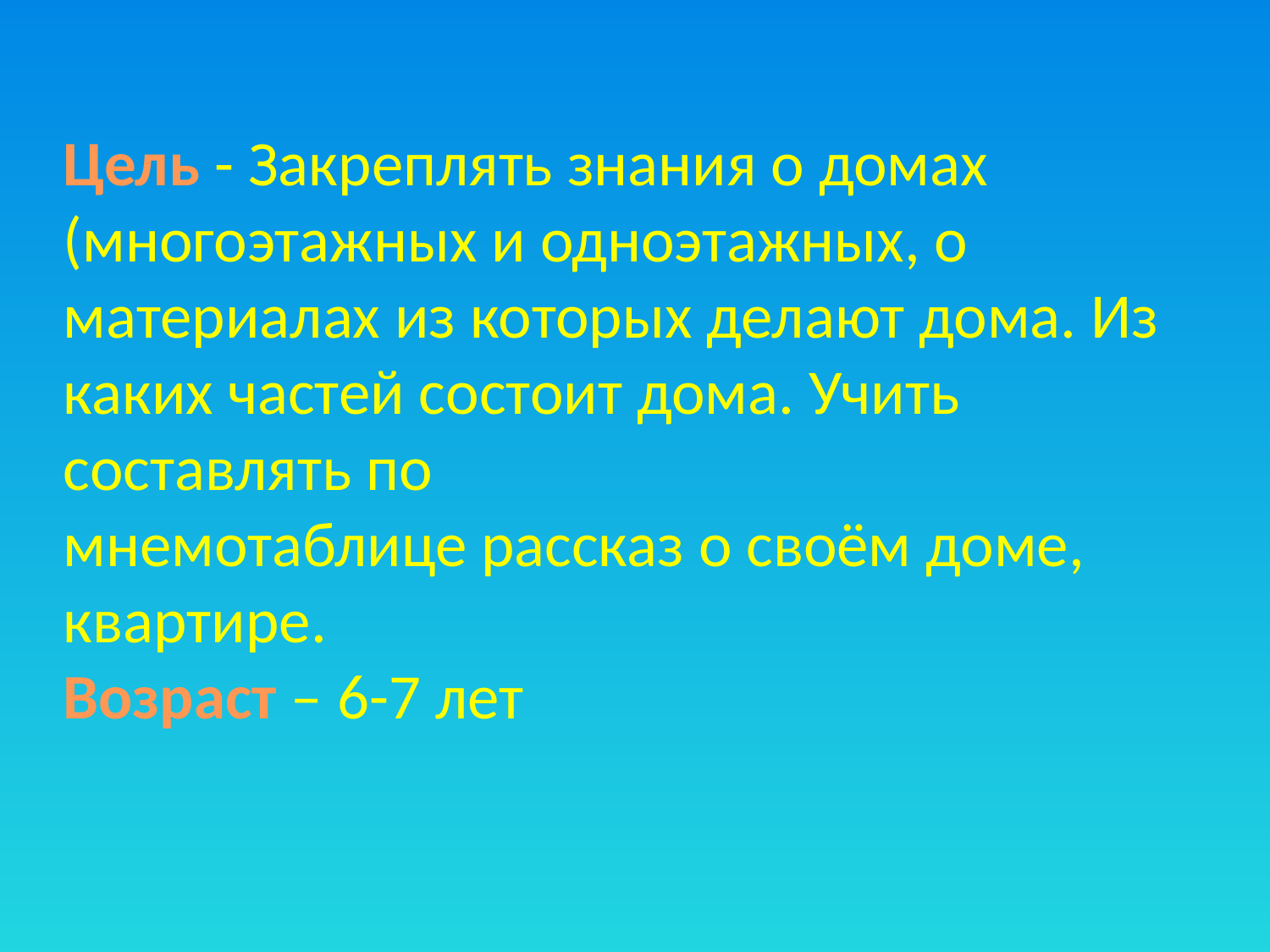

Цель - Закреплять знания о домах (многоэтажных и одноэтажных, о материалах из которых делают дома. Из каких частей состоит дома. Учить составлять по
мнемотаблице рассказ о своём доме, квартире.
Возраст – 6-7 лет